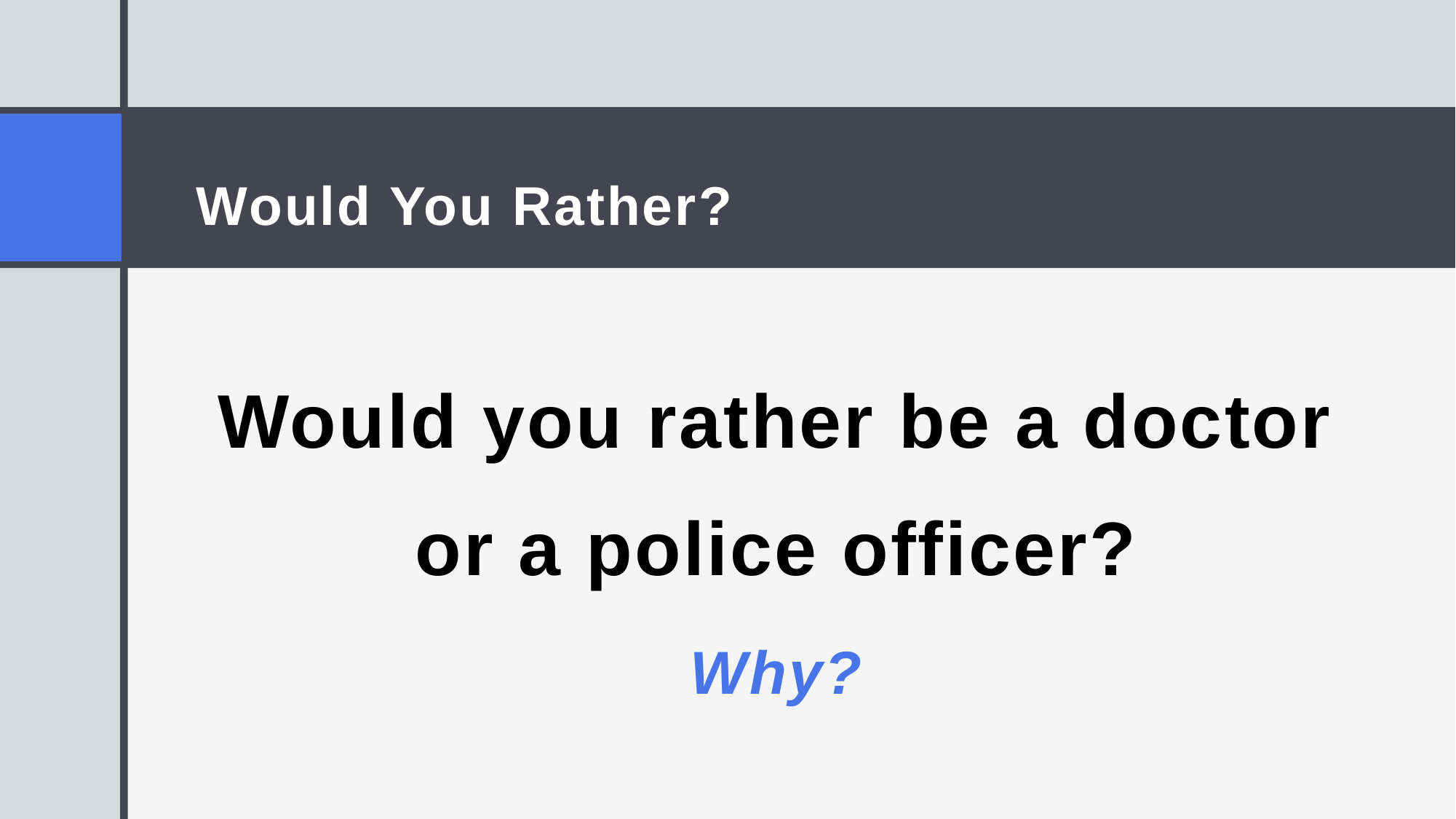

Would You Rather?

Would you rather be a doctor or a police officer?
Why?